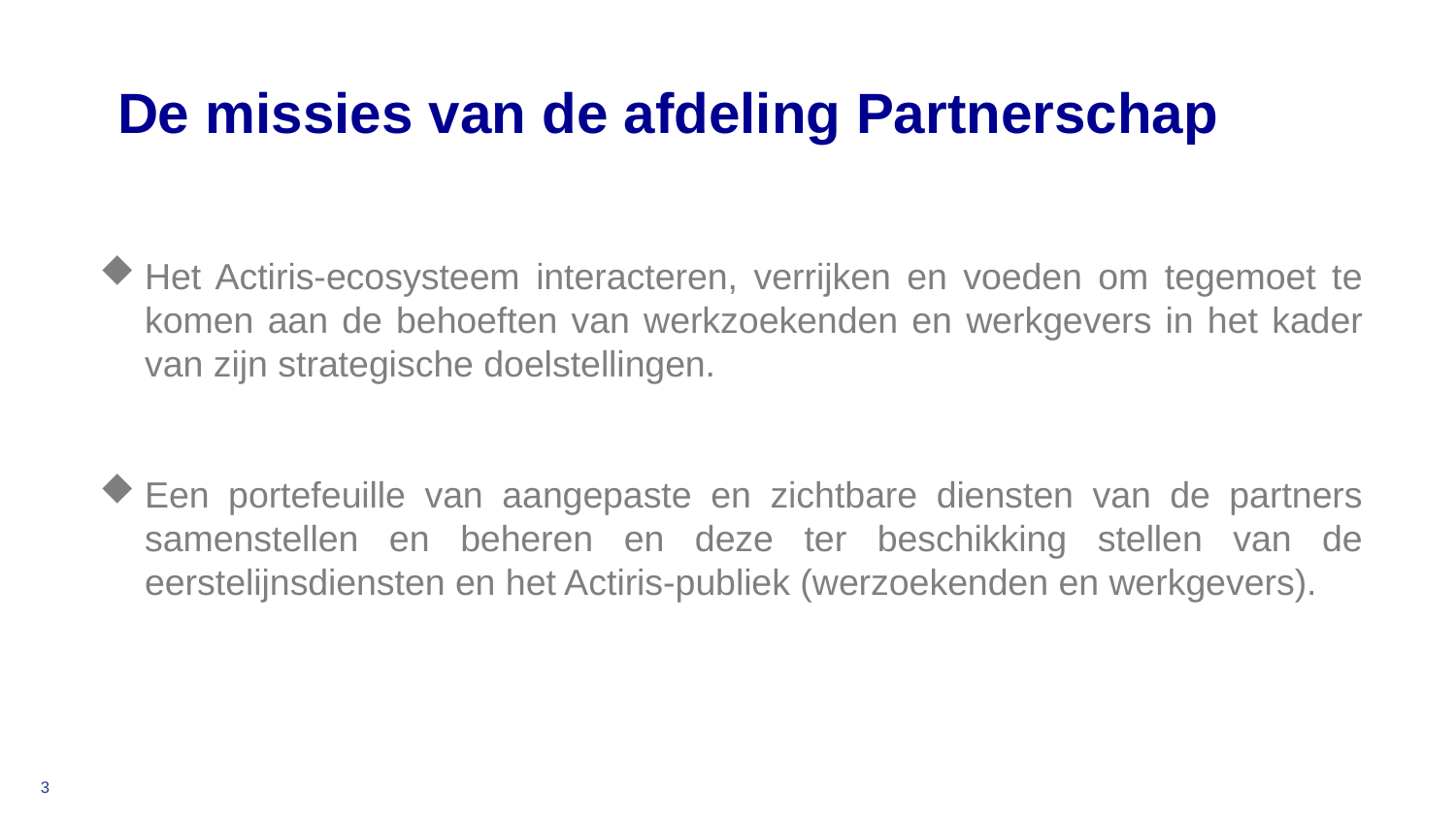

De missies van de afdeling Partnerschap

Het Actiris-ecosysteem interacteren, verrijken en voeden om tegemoet te komen aan de behoeften van werkzoekenden en werkgevers in het kader van zijn strategische doelstellingen.

Een portefeuille van aangepaste en zichtbare diensten van de partners samenstellen en beheren en deze ter beschikking stellen van de eerstelijnsdiensten en het Actiris-publiek (werzoekenden en werkgevers).
3